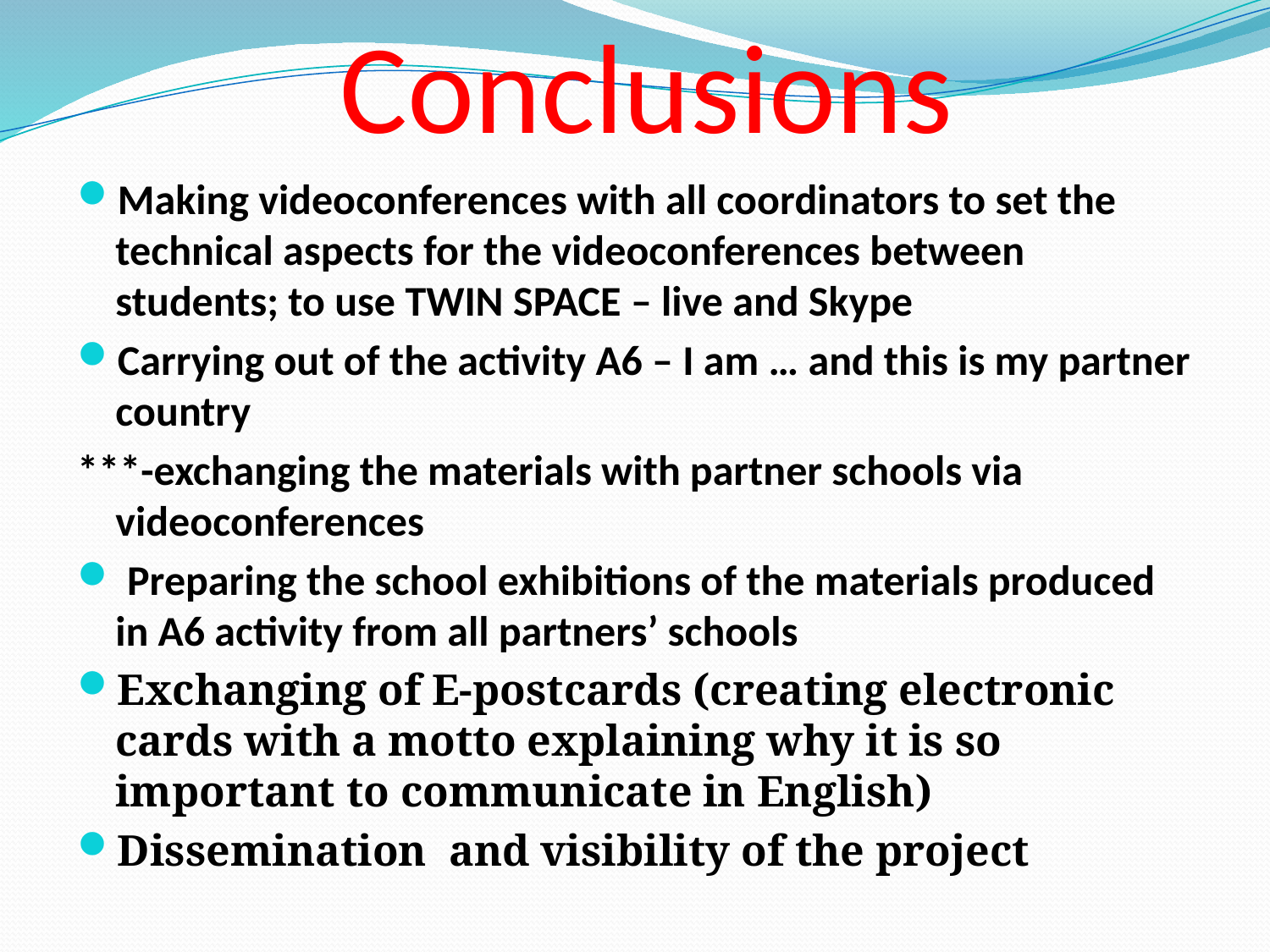

# Conclusions
Making videoconferences with all coordinators to set the technical aspects for the videoconferences between students; to use TWIN SPACE – live and Skype
Carrying out of the activity A6 – I am … and this is my partner country
***-exchanging the materials with partner schools via videoconferences
 Preparing the school exhibitions of the materials produced in A6 activity from all partners’ schools
Exchanging of E-postcards (creating electronic cards with a motto explaining why it is so important to communicate in English)
Dissemination  and visibility of the project